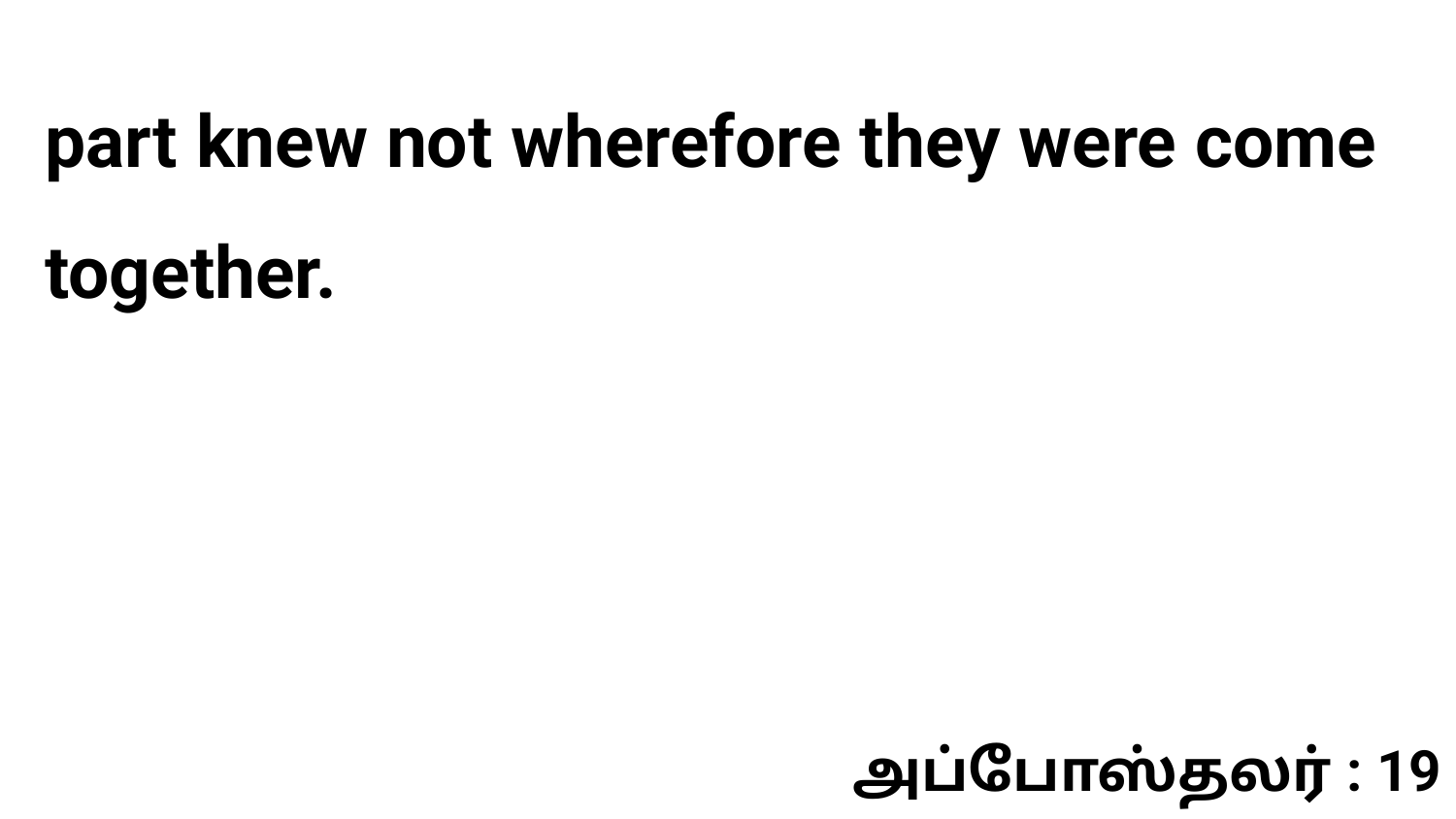

part knew not wherefore they were come together.
அப்போஸ்தலர் : 19